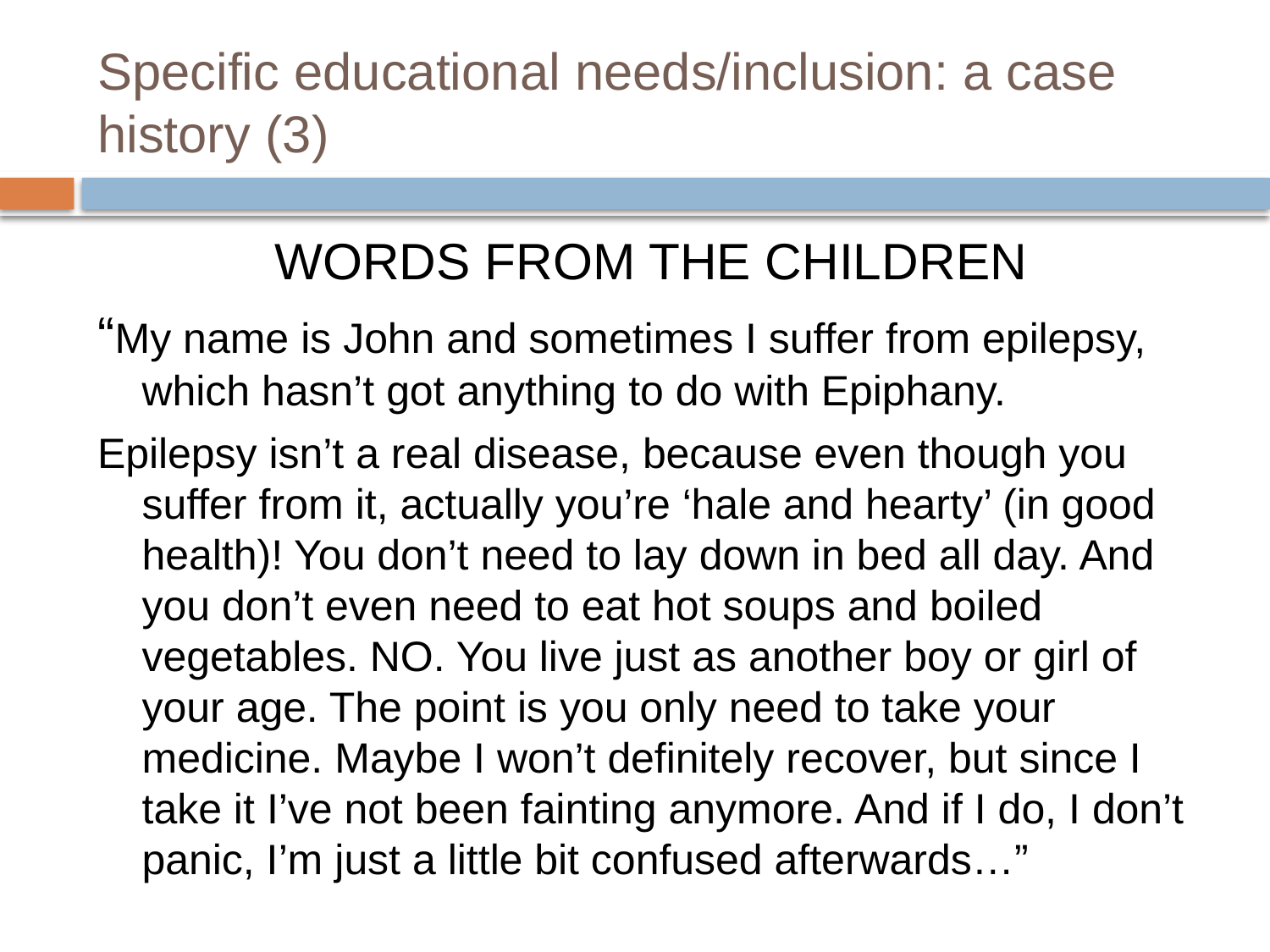

# Specific educational needs/inclusion: a case history (3)
WORDS FROM THE CHILDREN
“My name is John and sometimes I suffer from epilepsy, which hasn’t got anything to do with Epiphany.
Epilepsy isn’t a real disease, because even though you suffer from it, actually you’re ‘hale and hearty’ (in good health)! You don’t need to lay down in bed all day. And you don’t even need to eat hot soups and boiled vegetables. NO. You live just as another boy or girl of your age. The point is you only need to take your medicine. Maybe I won’t definitely recover, but since I take it I’ve not been fainting anymore. And if I do, I don’t panic, I’m just a little bit confused afterwards…”